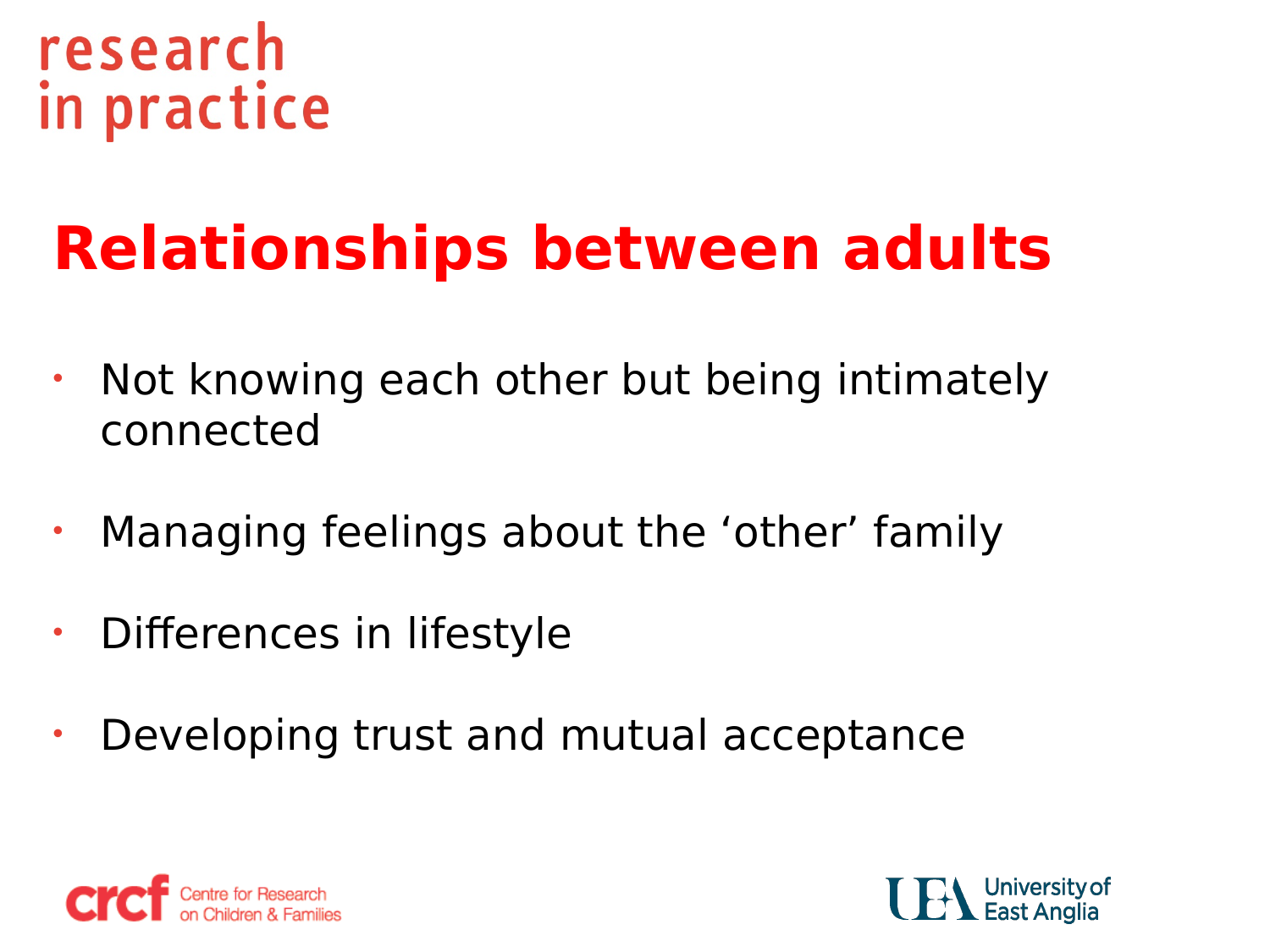

# Relationships between adults
Not knowing each other but being intimately connected

Managing feelings about the ‘other’ family

Differences in lifestyle

Developing trust and mutual acceptance